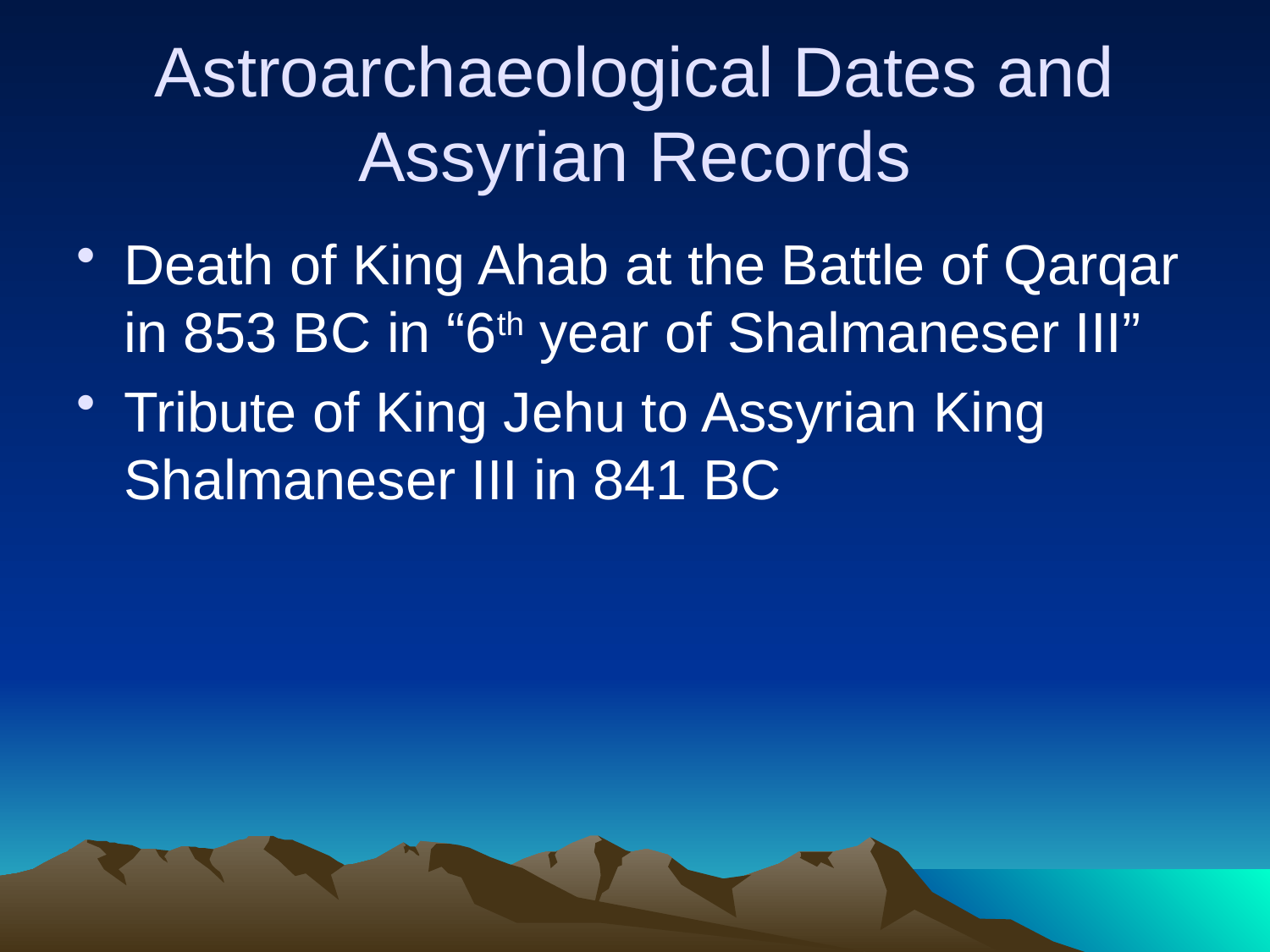

# Astroarchaeological Dates and Assyrian Records
Death of King Ahab at the Battle of Qarqar in 853 BC in “6th year of Shalmaneser III”
Tribute of King Jehu to Assyrian King Shalmaneser III in 841 BC